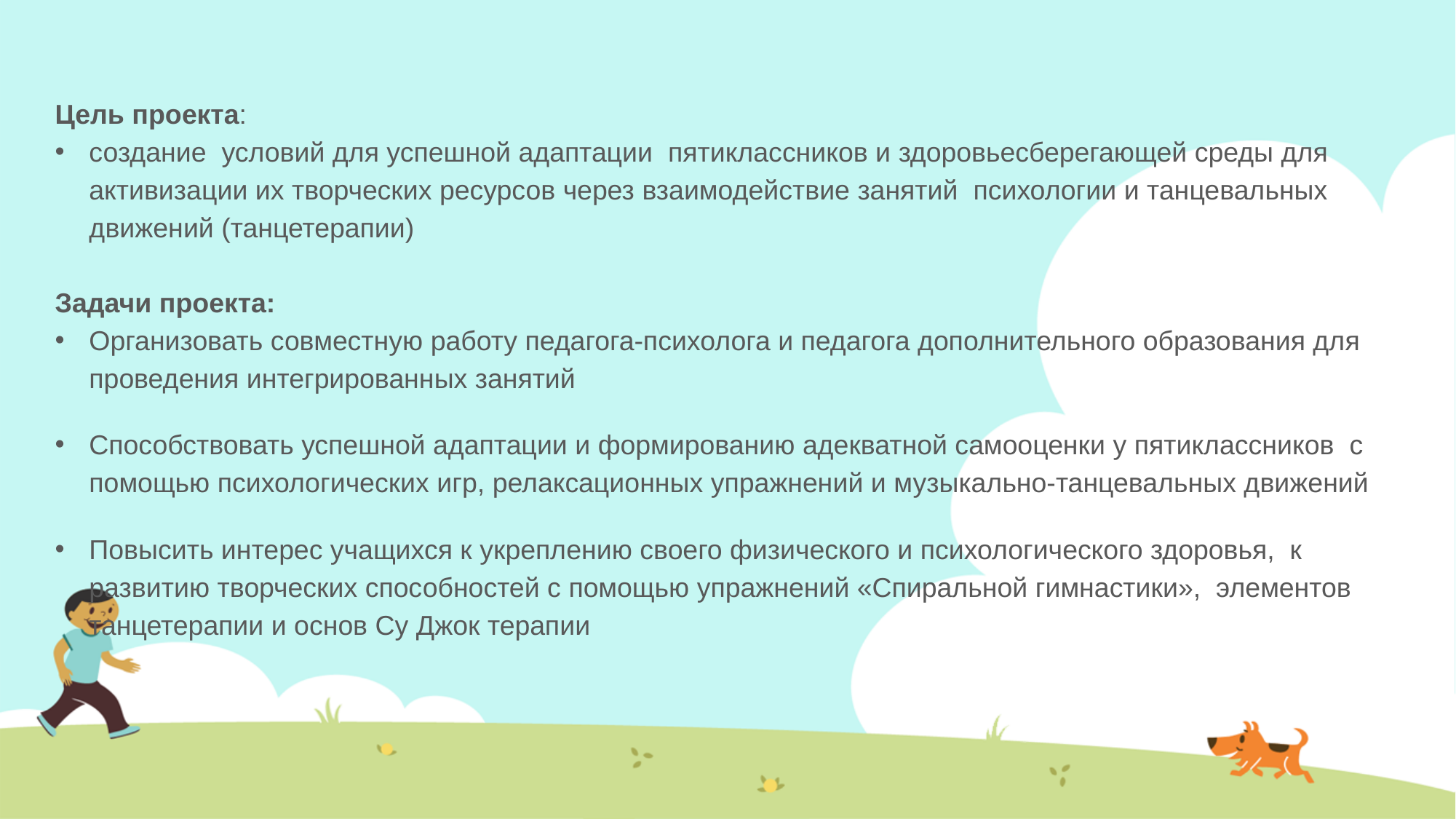

Цель проекта:
создание  условий для успешной адаптации  пятиклассников и здоровьесберегающей среды для активизации их творческих ресурсов через взаимодействие занятий  психологии и танцевальных движений (танцетерапии)

Задачи проекта:
Организовать совместную работу педагога-психолога и педагога дополнительного образования для проведения интегрированных занятий

Способствовать успешной адаптации и формированию адекватной самооценки у пятиклассников  с помощью психологических игр, релаксационных упражнений и музыкально-танцевальных движений

Повысить интерес учащихся к укреплению своего физического и психологического здоровья,  к развитию творческих способностей с помощью упражнений «Спиральной гимнастики»,  элементов танцетерапии и основ Су Джок терапии